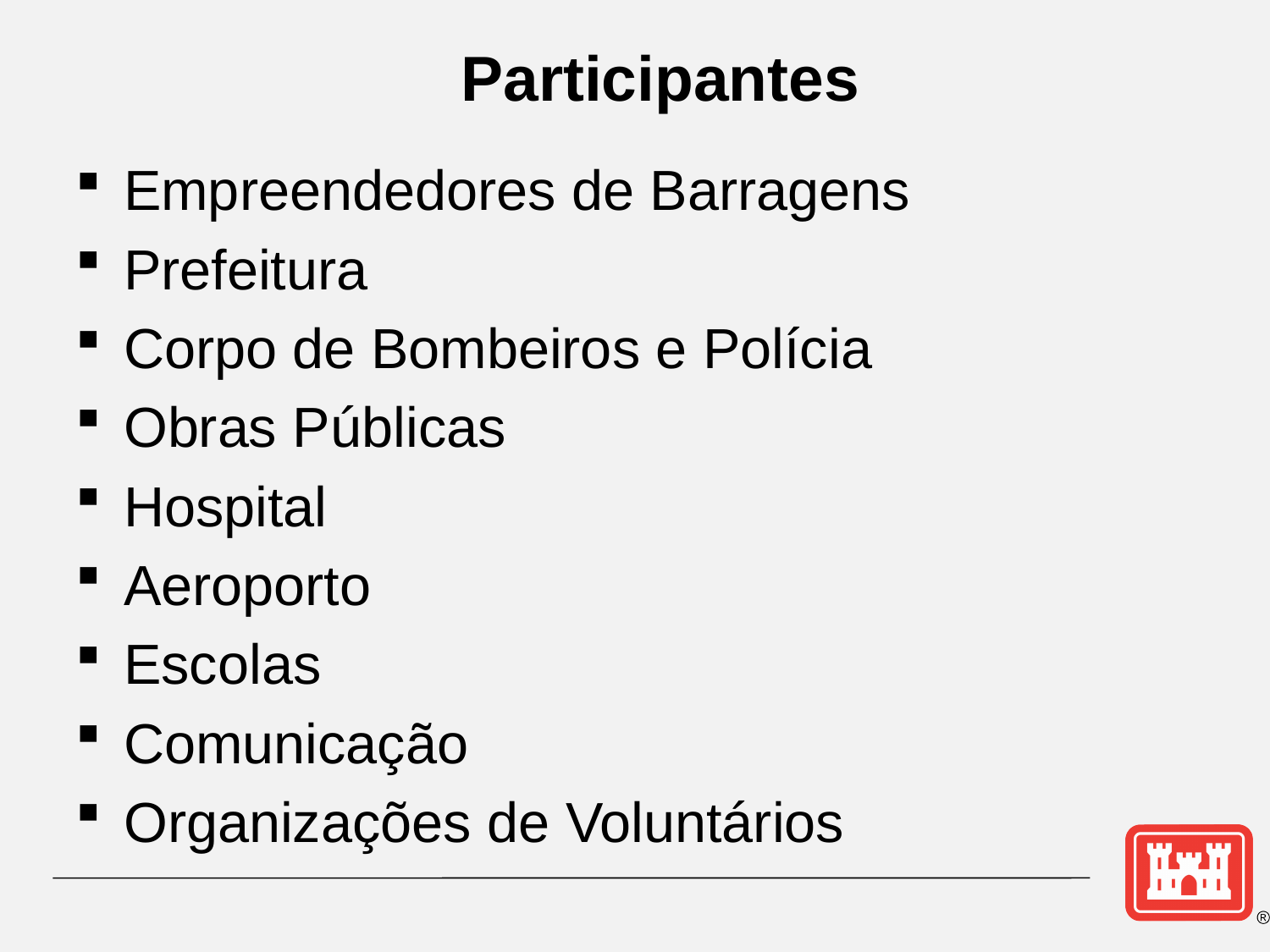

Participantes
Empreendedores de Barragens
Prefeitura
Corpo de Bombeiros e Polícia
Obras Públicas
Hospital
Aeroporto
Escolas
Comunicação
Organizações de Voluntários